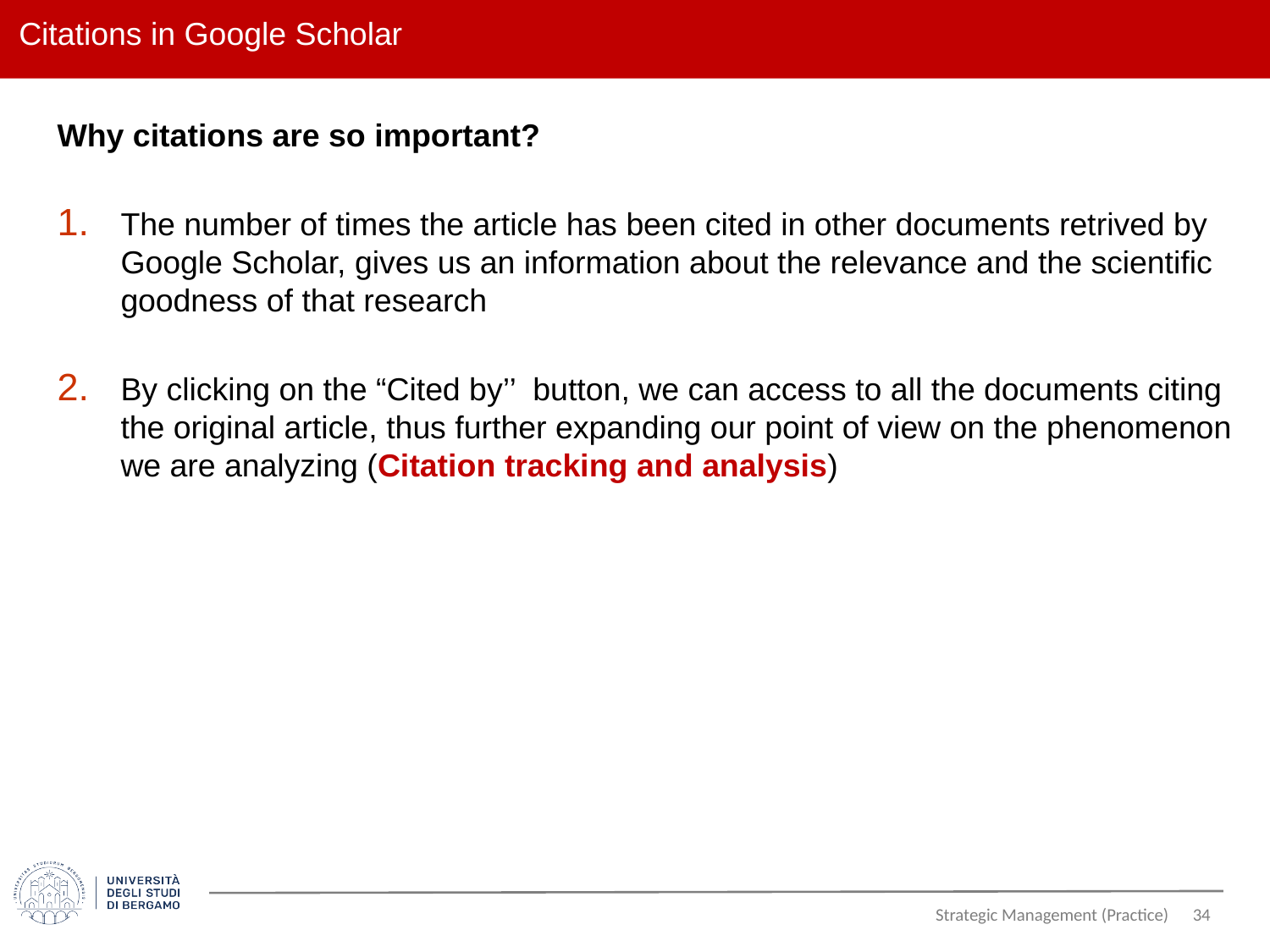

# Citations in Google Scholar
Why citations are so important?

The number of times the article has been cited in other documents retrived by Google Scholar, gives us an information about the relevance and the scientific goodness of that research

By clicking on the “Cited by’’  button, we can access to all the documents citing the original article, thus further expanding our point of view on the phenomenon we are analyzing (Citation tracking and analysis)